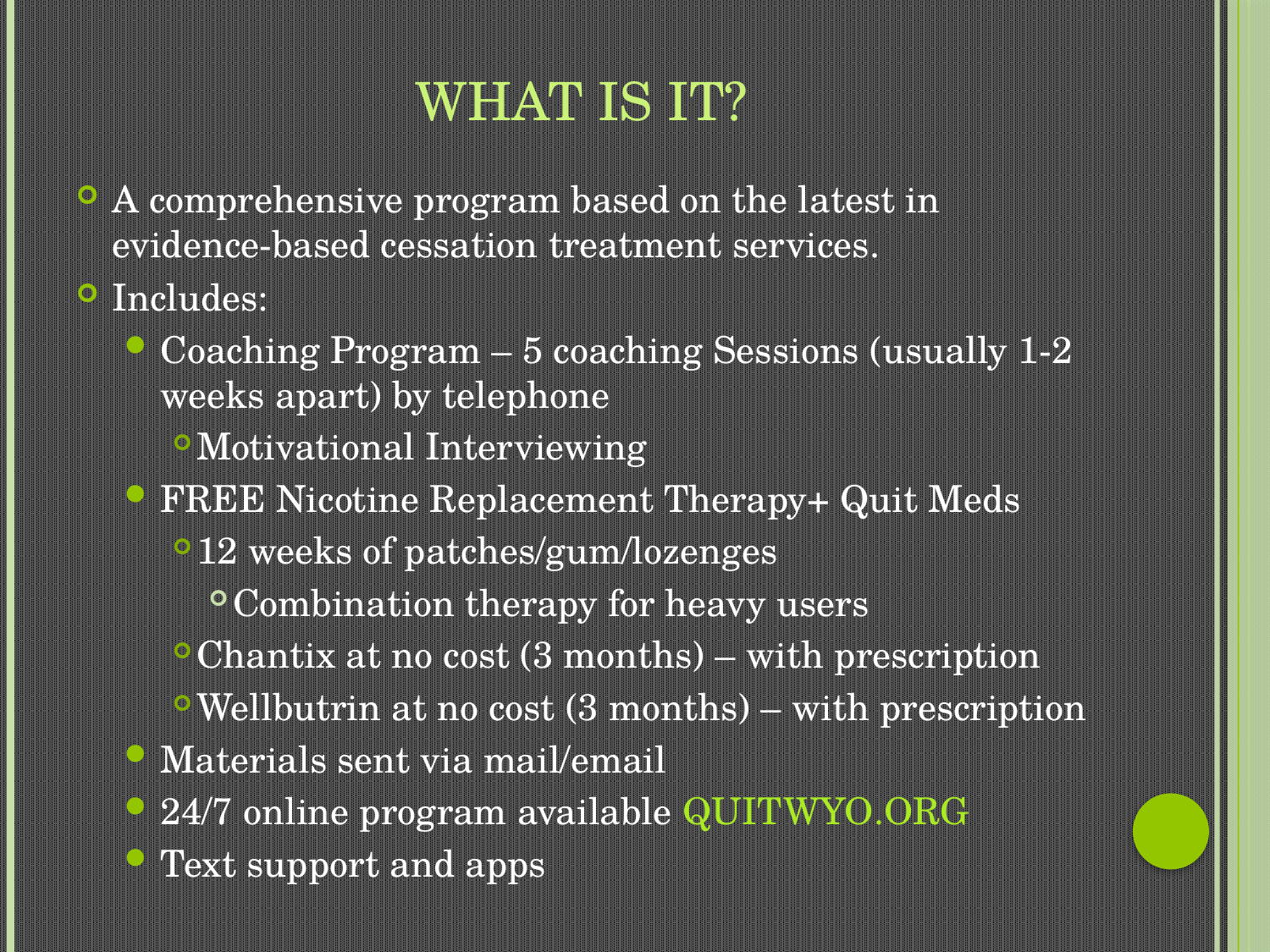

# What is it?
A comprehensive program based on the latest in evidence-based cessation treatment services.
Includes:
Coaching Program – 5 coaching Sessions (usually 1-2 weeks apart) by telephone
Motivational Interviewing
FREE Nicotine Replacement Therapy+ Quit Meds
12 weeks of patches/gum/lozenges
Combination therapy for heavy users
Chantix at no cost (3 months) – with prescription
Wellbutrin at no cost (3 months) – with prescription
Materials sent via mail/email
24/7 online program available QUITWYO.ORG
Text support and apps